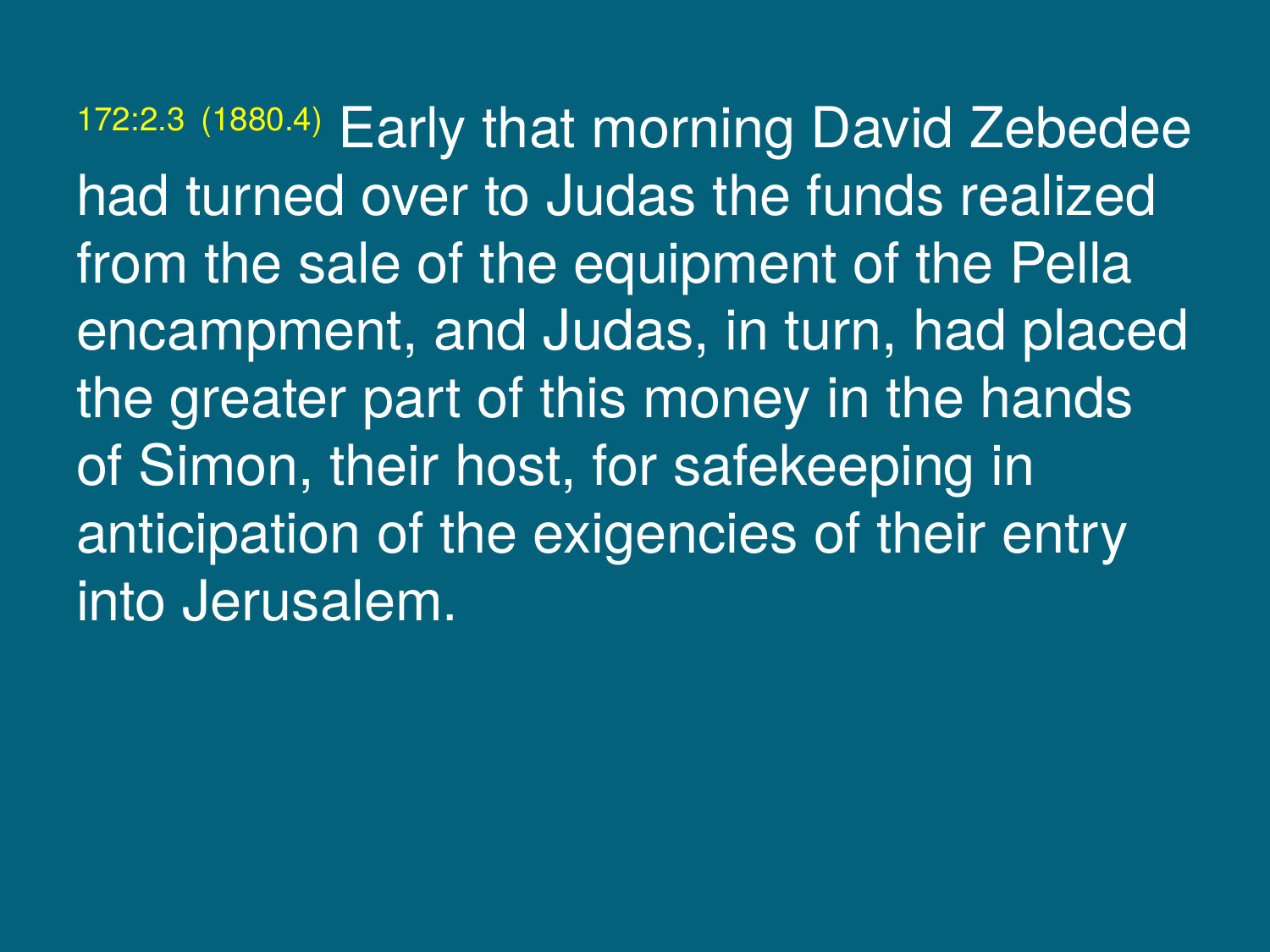

172:2.3 (1880.4) Early that morning David Zebedee had turned over to Judas the funds realized from the sale of the equipment of the Pella encampment, and Judas, in turn, had placed the greater part of this money in the hands of Simon, their host, for safekeeping in anticipation of the exigencies of their entry into Jerusalem.